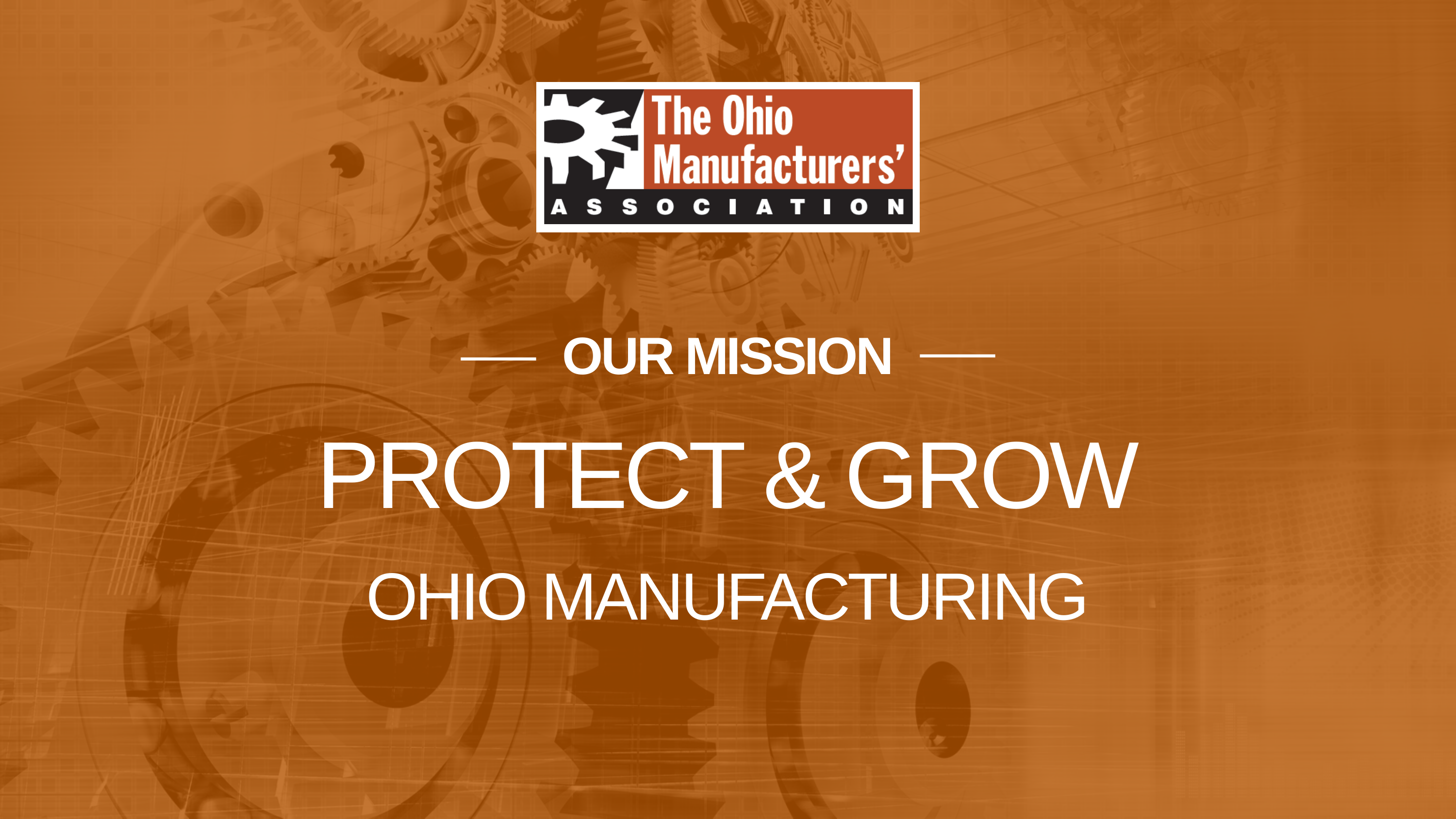

OUR MISSION

PROTECT & GROW
OHIO MANUFACTURING